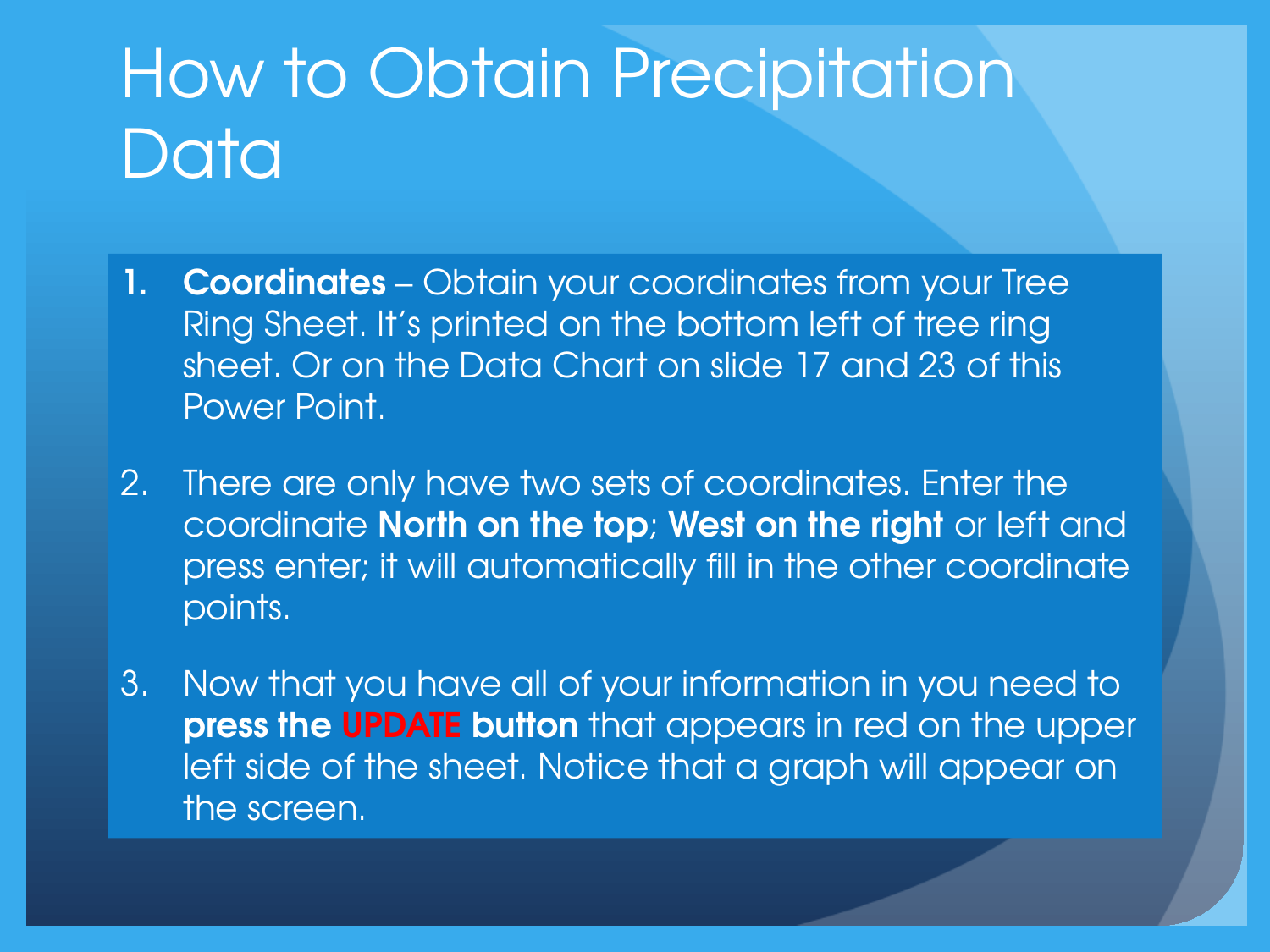

# How to Obtain Precipitation Data
Coordinates – Obtain your coordinates from your Tree Ring Sheet. It’s printed on the bottom left of tree ring sheet. Or on the Data Chart on slide 17 and 23 of this Power Point.
There are only have two sets of coordinates. Enter the coordinate North on the top; West on the right or left and press enter; it will automatically fill in the other coordinate points.
Now that you have all of your information in you need to press the UPDATE button that appears in red on the upper left side of the sheet. Notice that a graph will appear on the screen.